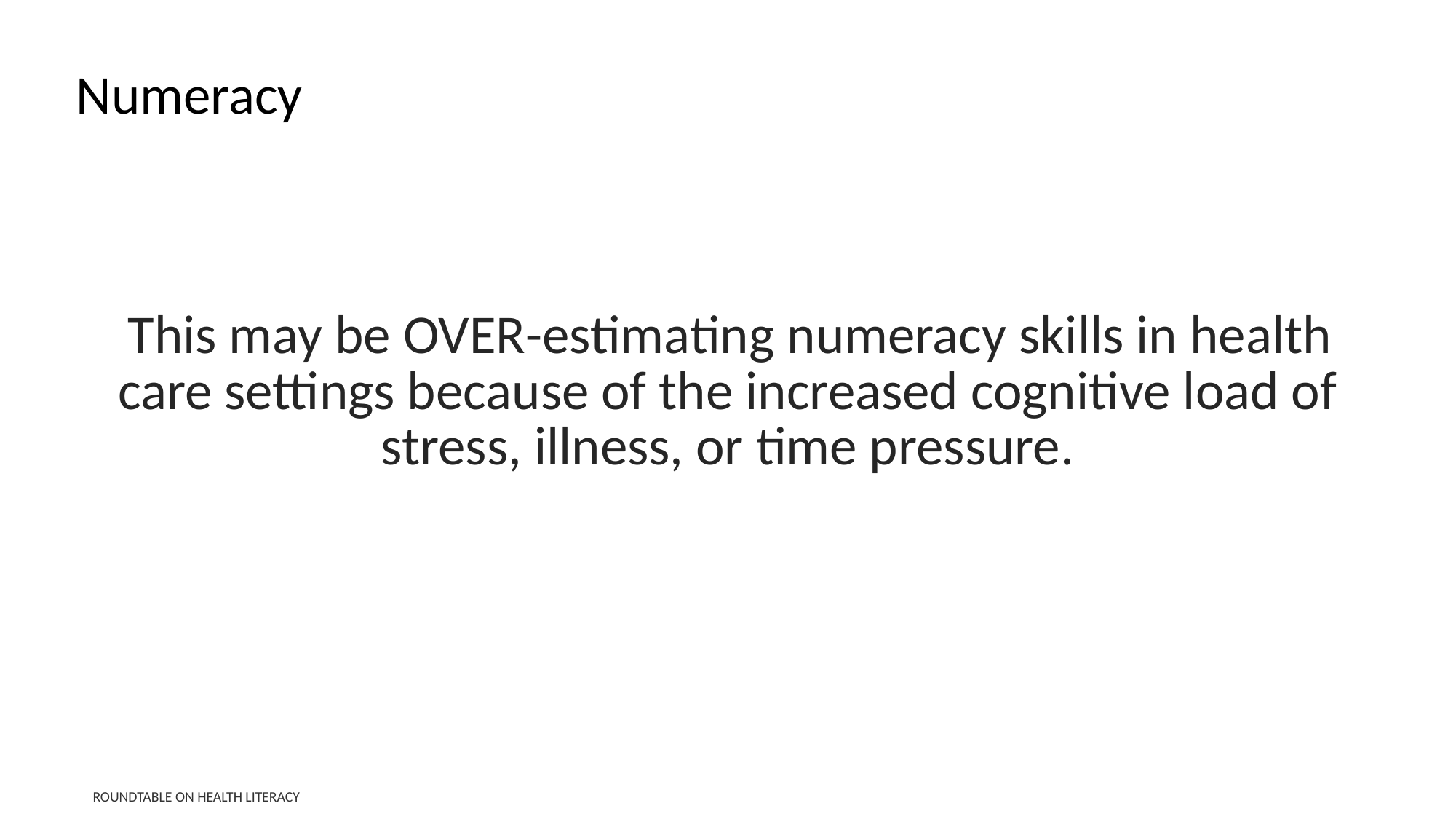

Numeracy

This may be OVER-estimating numeracy skills in health care settings because of the increased cognitive load of stress, illness, or time pressure.
Roundtable on Health Literacy